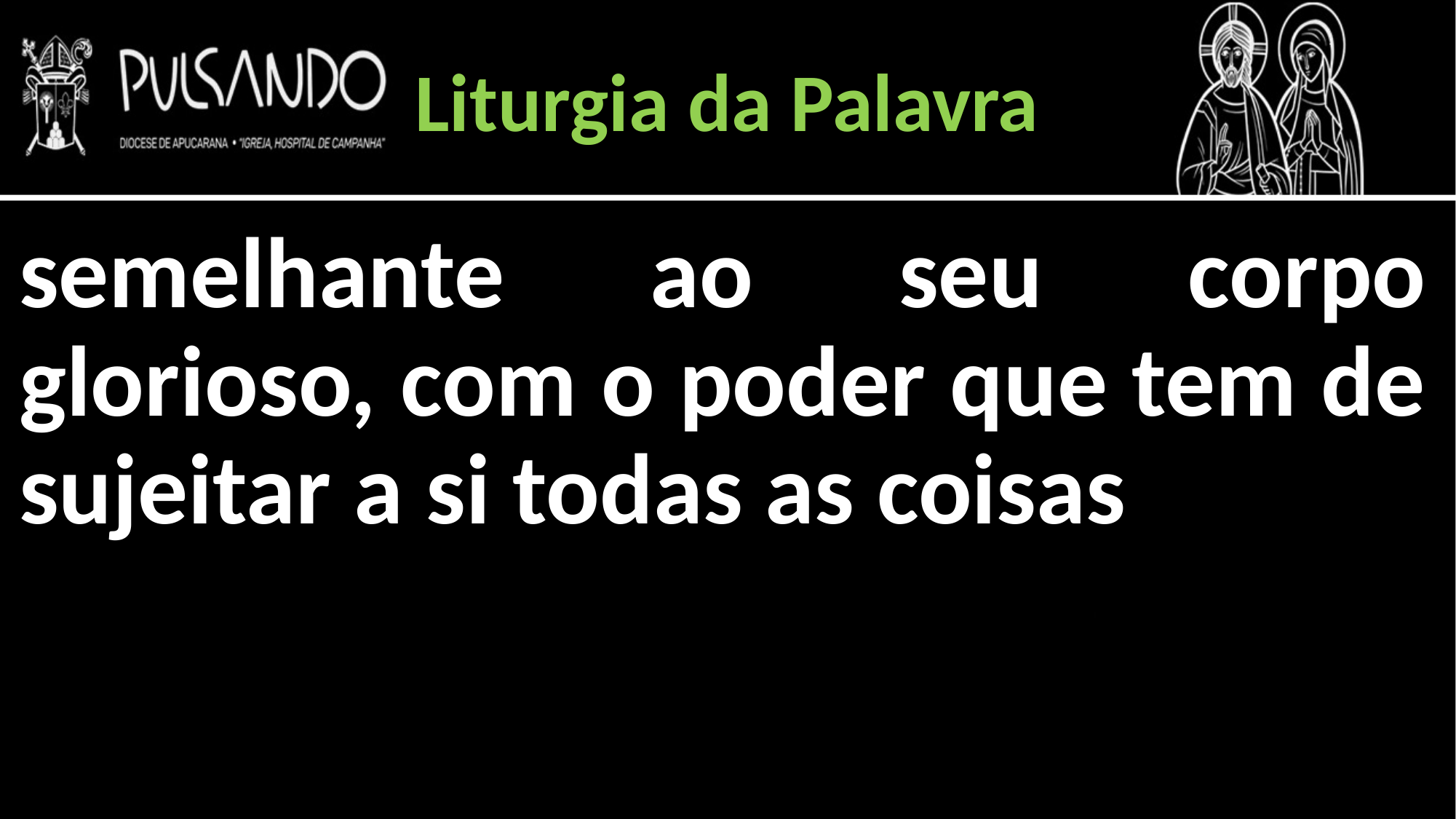

Liturgia da Palavra
semelhante ao seu corpo glorioso, com o poder que tem de sujeitar a si todas as coisas